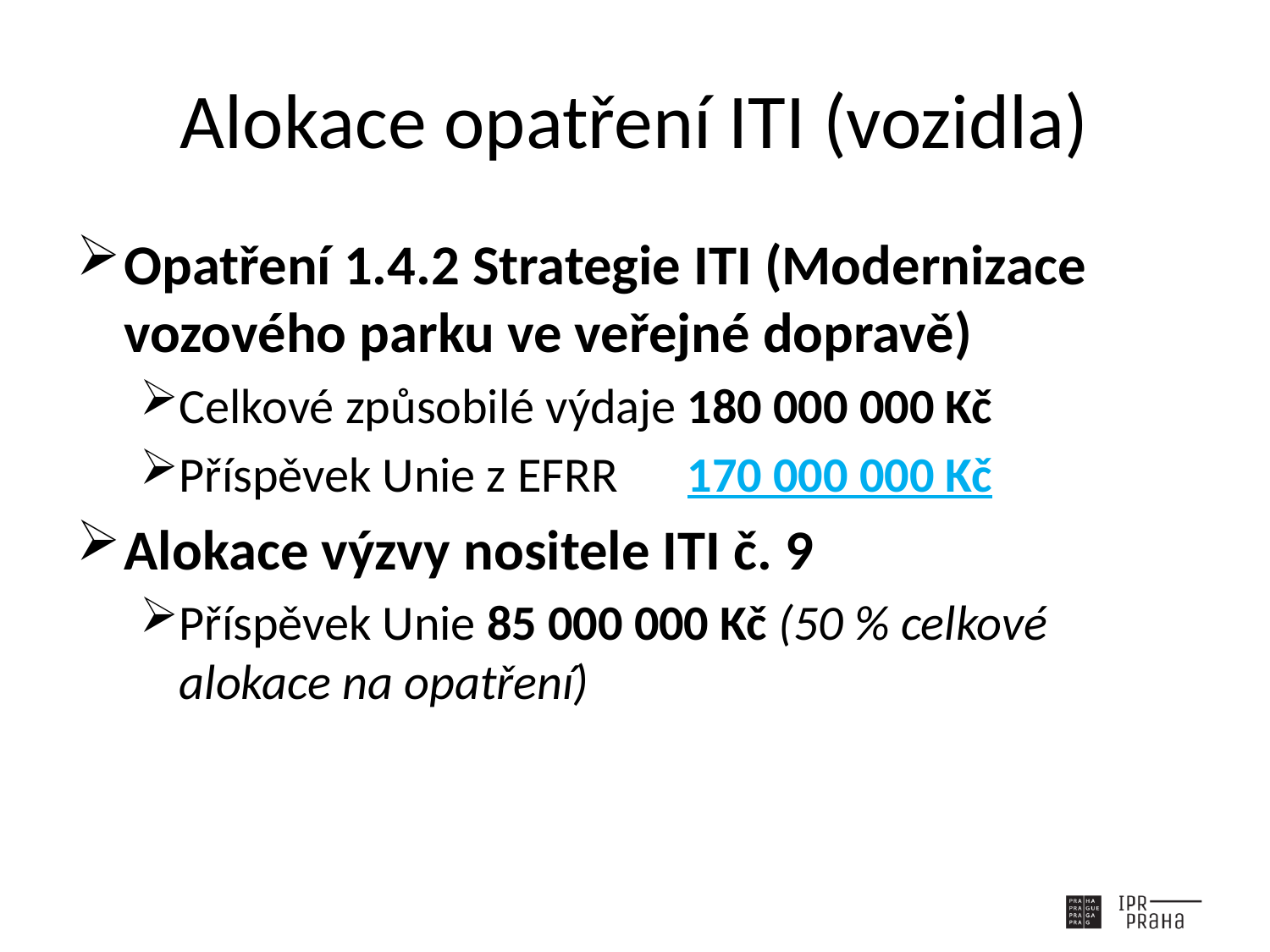

# Alokace opatření ITI (vozidla)
Opatření 1.4.2 Strategie ITI (Modernizace vozového parku ve veřejné dopravě)
Celkové způsobilé výdaje	180 000 000 Kč
Příspěvek Unie z EFRR	170 000 000 Kč
Alokace výzvy nositele ITI č. 9
Příspěvek Unie 85 000 000 Kč (50 % celkové alokace na opatření)